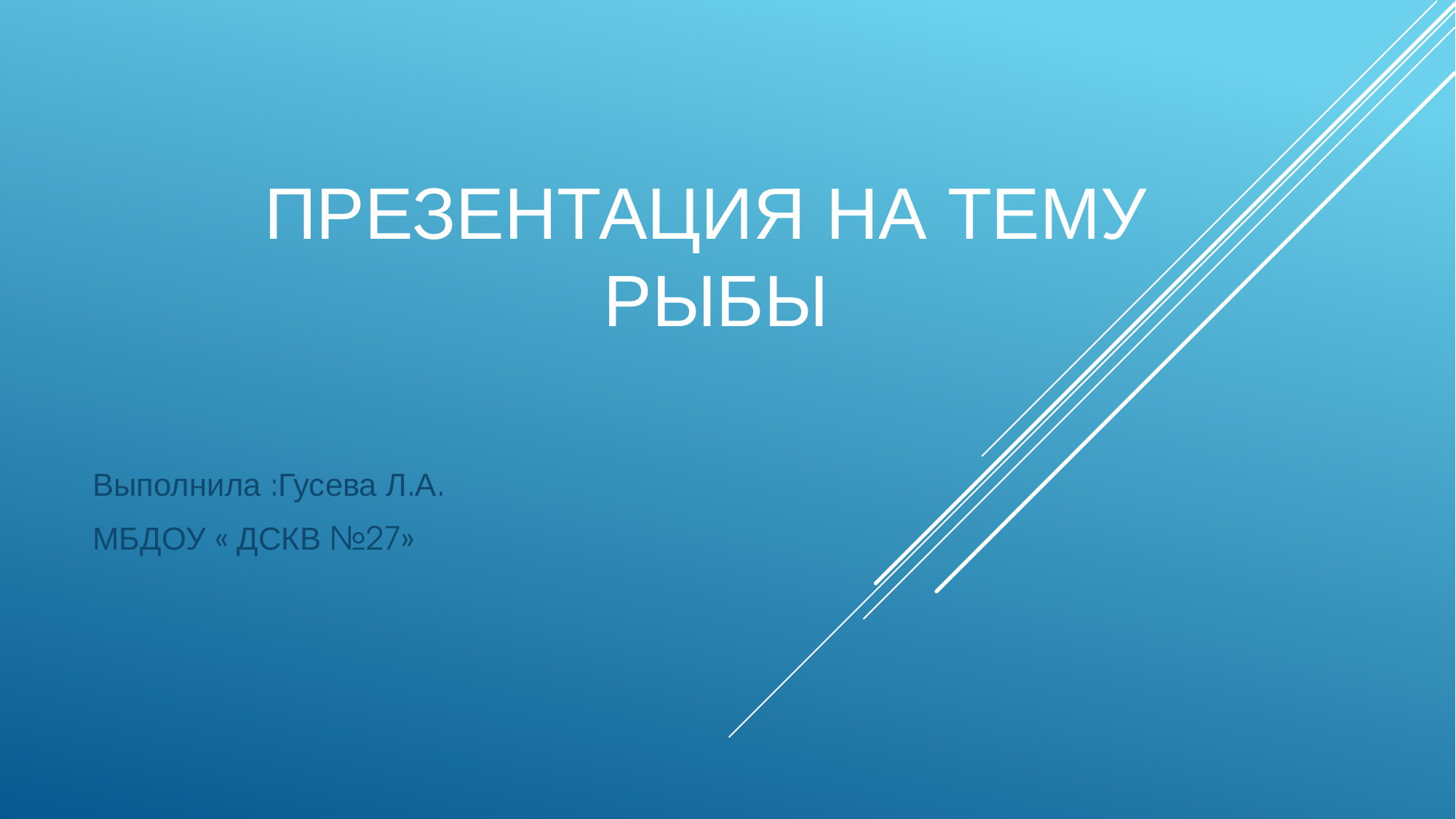

# Презентация на тему рыбы
Выполнила :Гусева Л.А.
МБДОУ « ДСКВ №27»